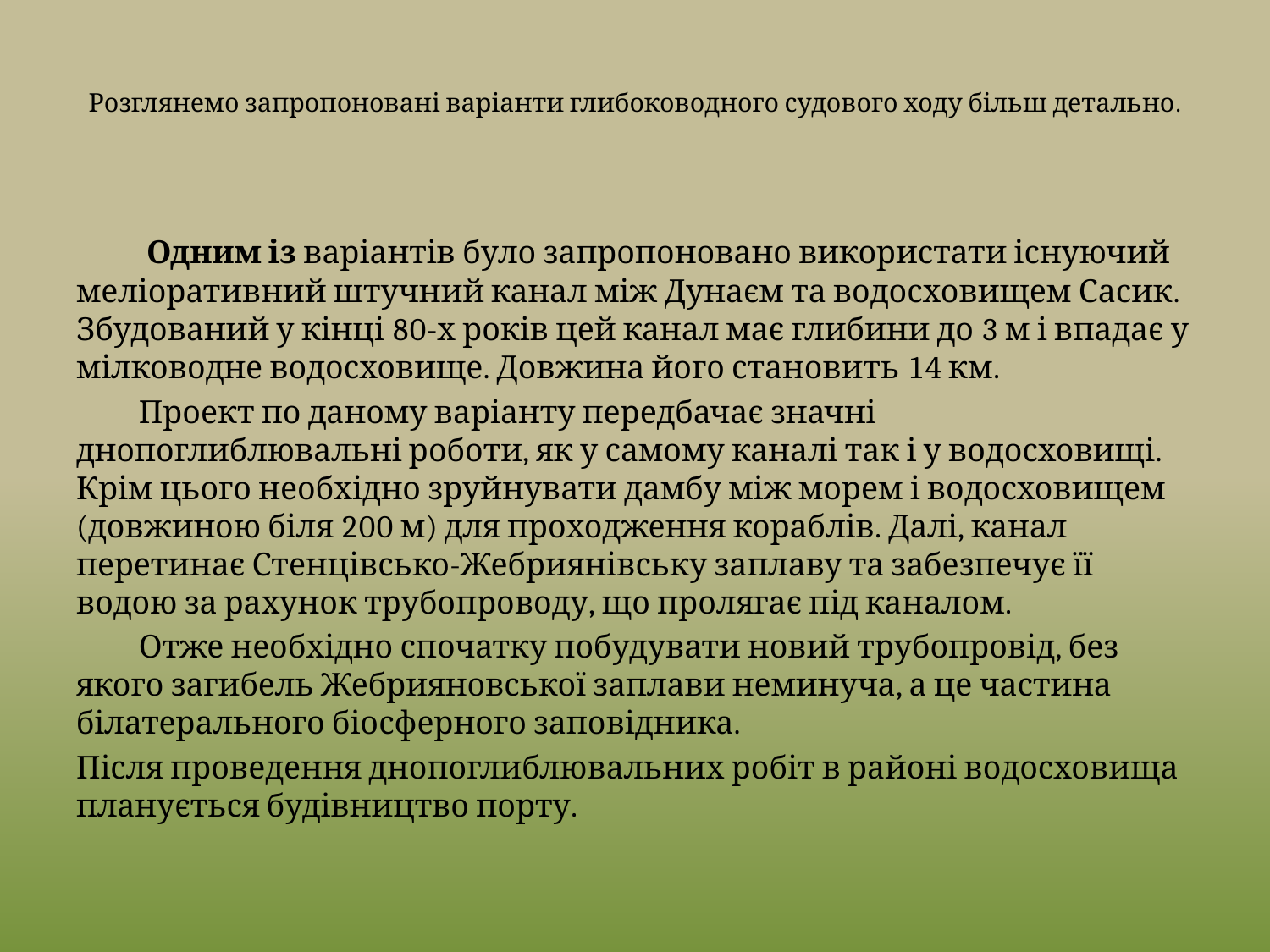

# Розглянемо запропоновані варіанти глибоководного судового ходу більш детально.
 Одним із варіантів було запропоновано використати існуючий меліоративний штучний канал між Дунаєм та водосховищем Сасик. Збудований у кінці 80-х років цей канал має глибини до 3 м і впадає у мілководне водосховище. Довжина його становить 14 км.
Проект по даному варіанту передбачає значні днопоглиблювальні роботи, як у самому каналі так і у водосховищі. Крім цього необхідно зруйнувати дамбу між морем і водосховищем (довжиною біля 200 м) для проходження кораблів. Далі, канал перетинає Стенцівсько-Жебриянівську заплаву та забезпечує її водою за рахунок трубопроводу, що пролягає під каналом.
Отже необхідно спочатку побудувати новий трубопровід, без якого загибель Жебрияновської заплави неминуча, а це частина білатерального біосферного заповідника.
Після проведення днопоглиблювальних робіт в районі водосховища планується будівництво порту.